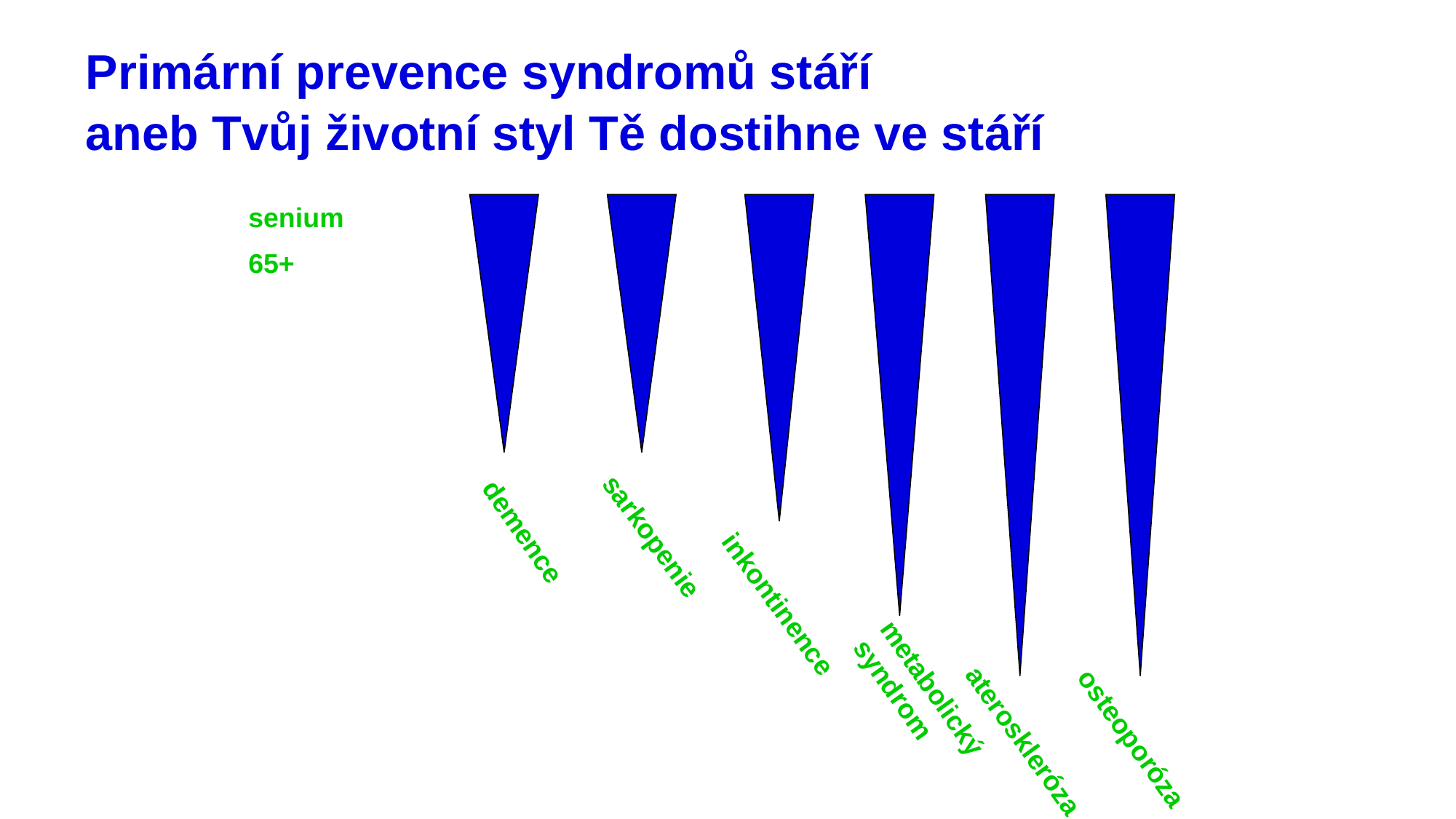

# Primární prevence syndromů stáří aneb Tvůj životní styl Tě dostihne ve stáří

senium
65+

4.-5. dekáda

3.-4. dekáda

2.-3. dekáda

1.-2. dekáda

demence
sarkopenie
inkontinence
metabolický syndrom
ateroskleróza
osteoporóza